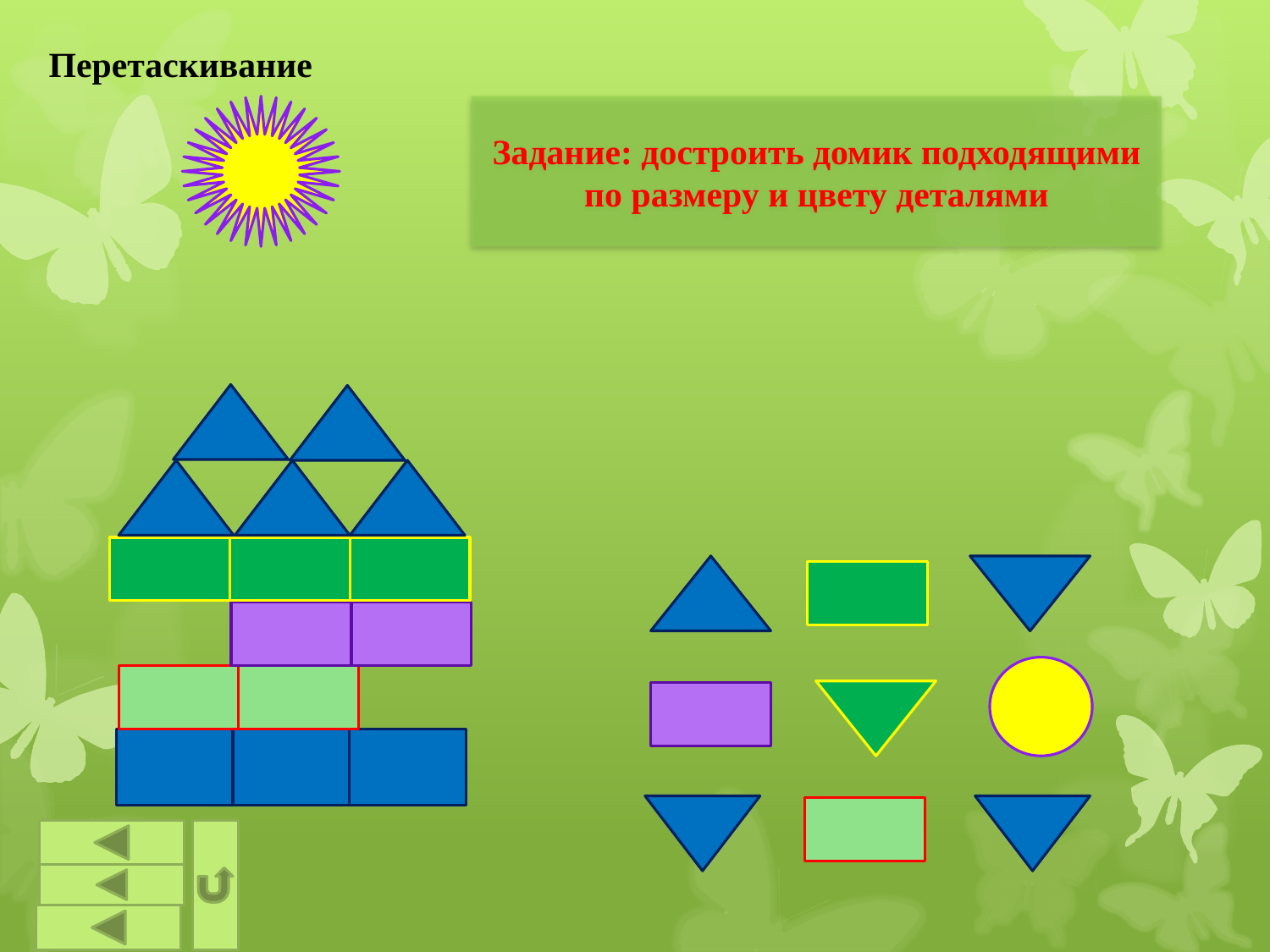

Перетаскивание

Задание: достроить домик подходящими по размеру и цвету деталями